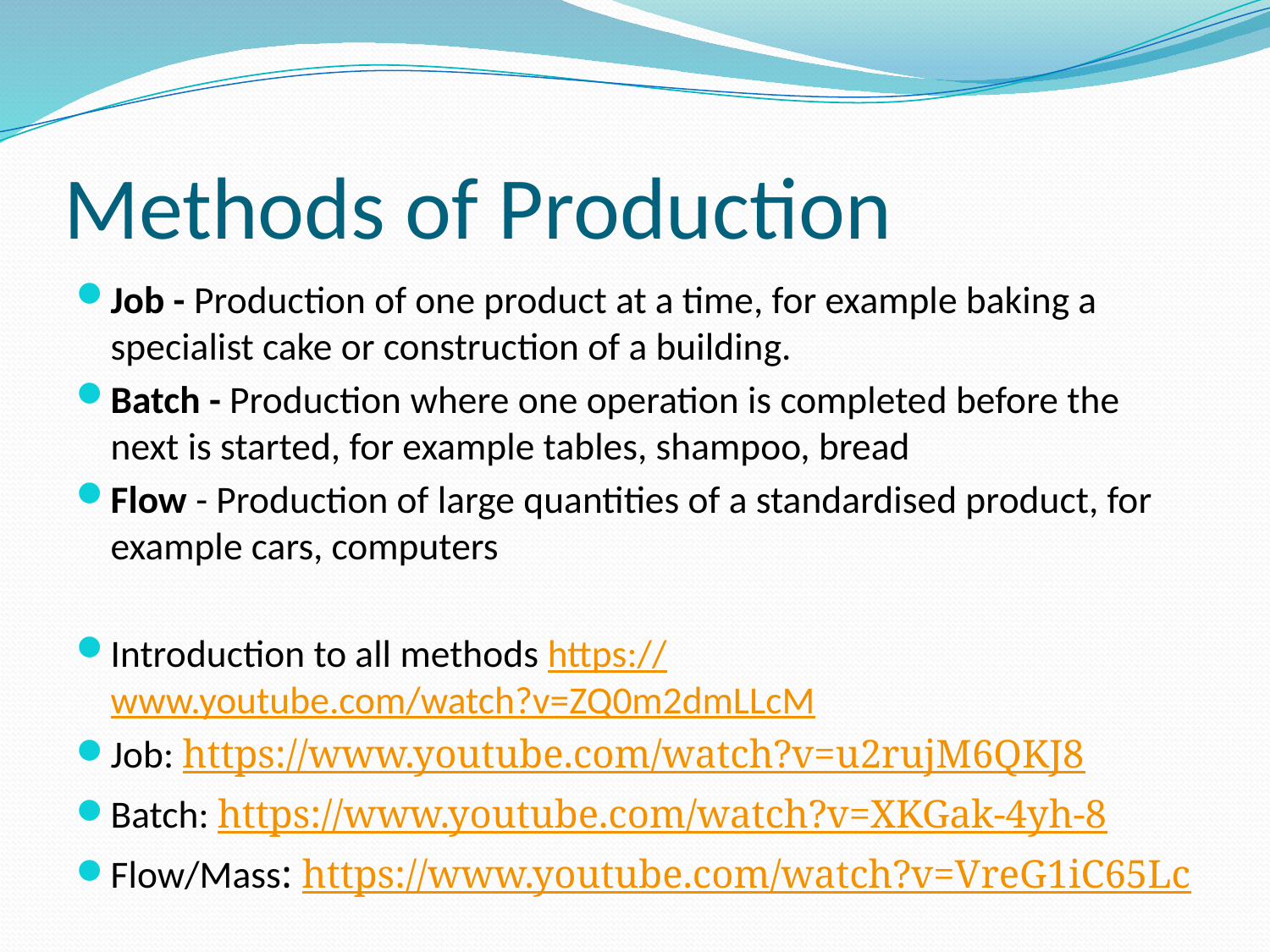

# Methods of Production
Job - Production of one product at a time, for example baking a specialist cake or construction of a building.
Batch - Production where one operation is completed before the next is started, for example tables, shampoo, bread
Flow - Production of large quantities of a standardised product, for example cars, computers

Introduction to all methods https://www.youtube.com/watch?v=ZQ0m2dmLLcM
Job: https://www.youtube.com/watch?v=u2rujM6QKJ8
Batch: https://www.youtube.com/watch?v=XKGak-4yh-8
Flow/Mass: https://www.youtube.com/watch?v=VreG1iC65Lc